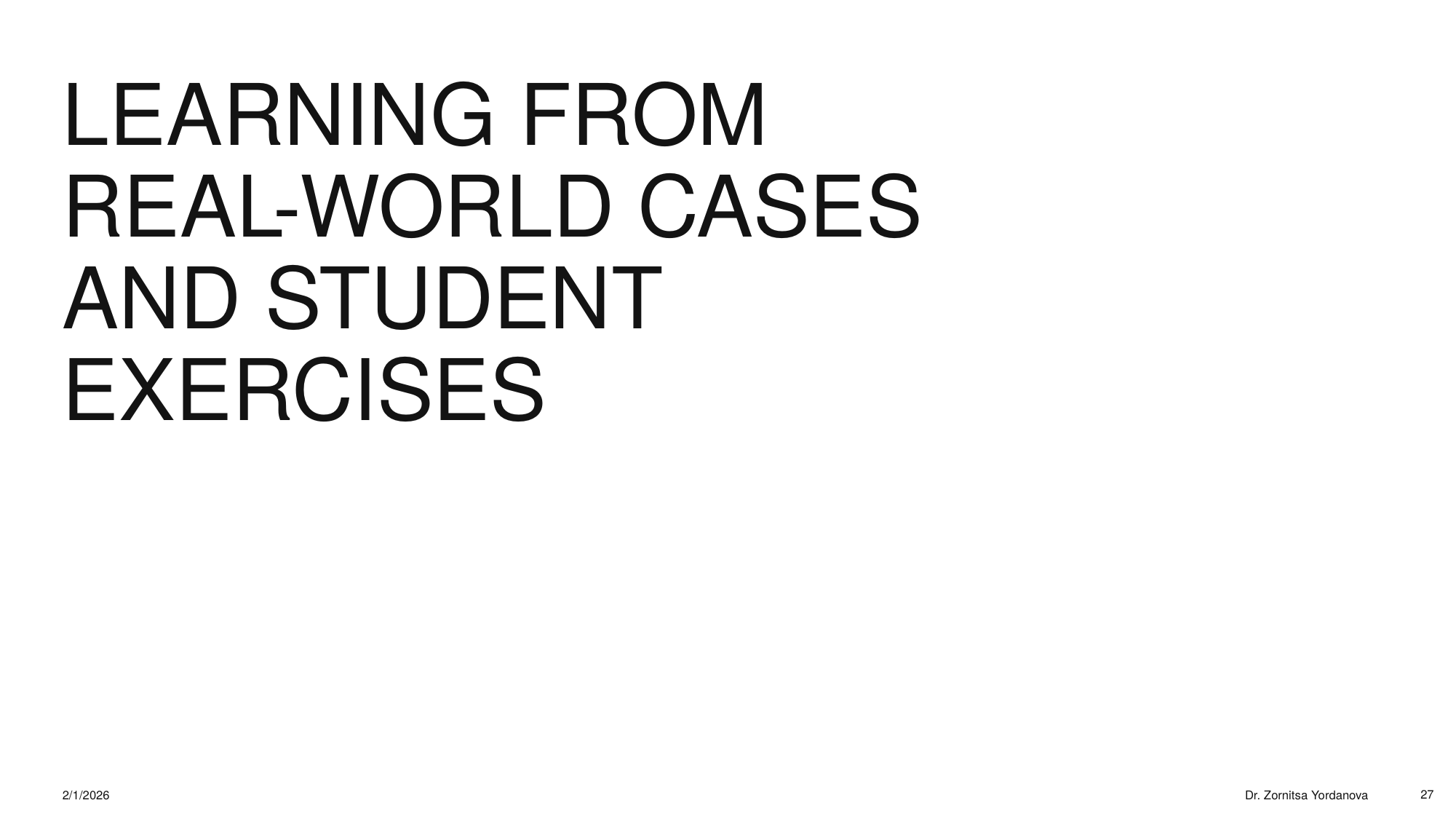

# Learning from Real-World Cases and Student Exercises

2/1/2026
Dr. Zornitsa Yordanova
27